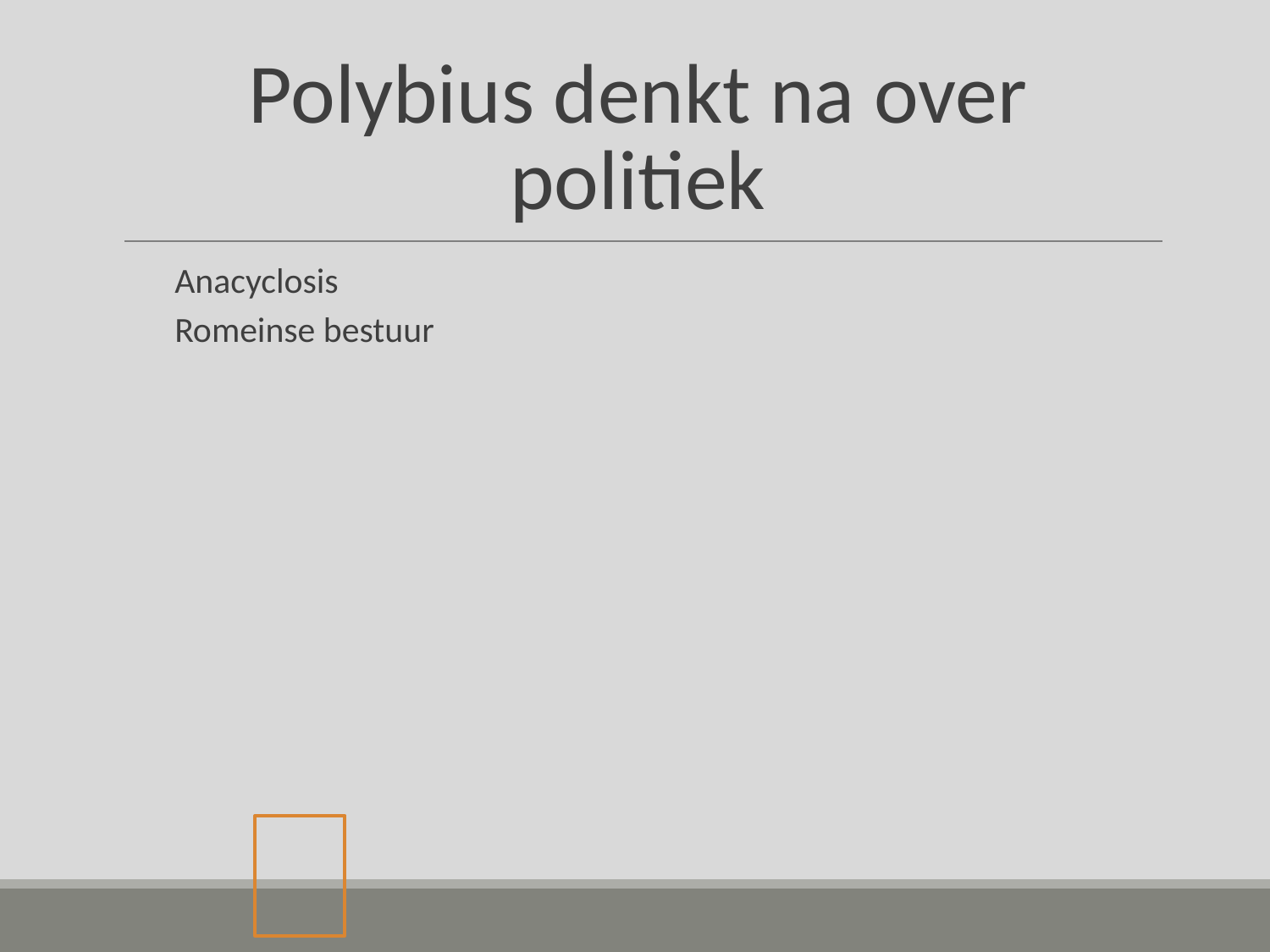

# Polybius denkt na over politiek
Anacyclosis
Romeinse bestuur